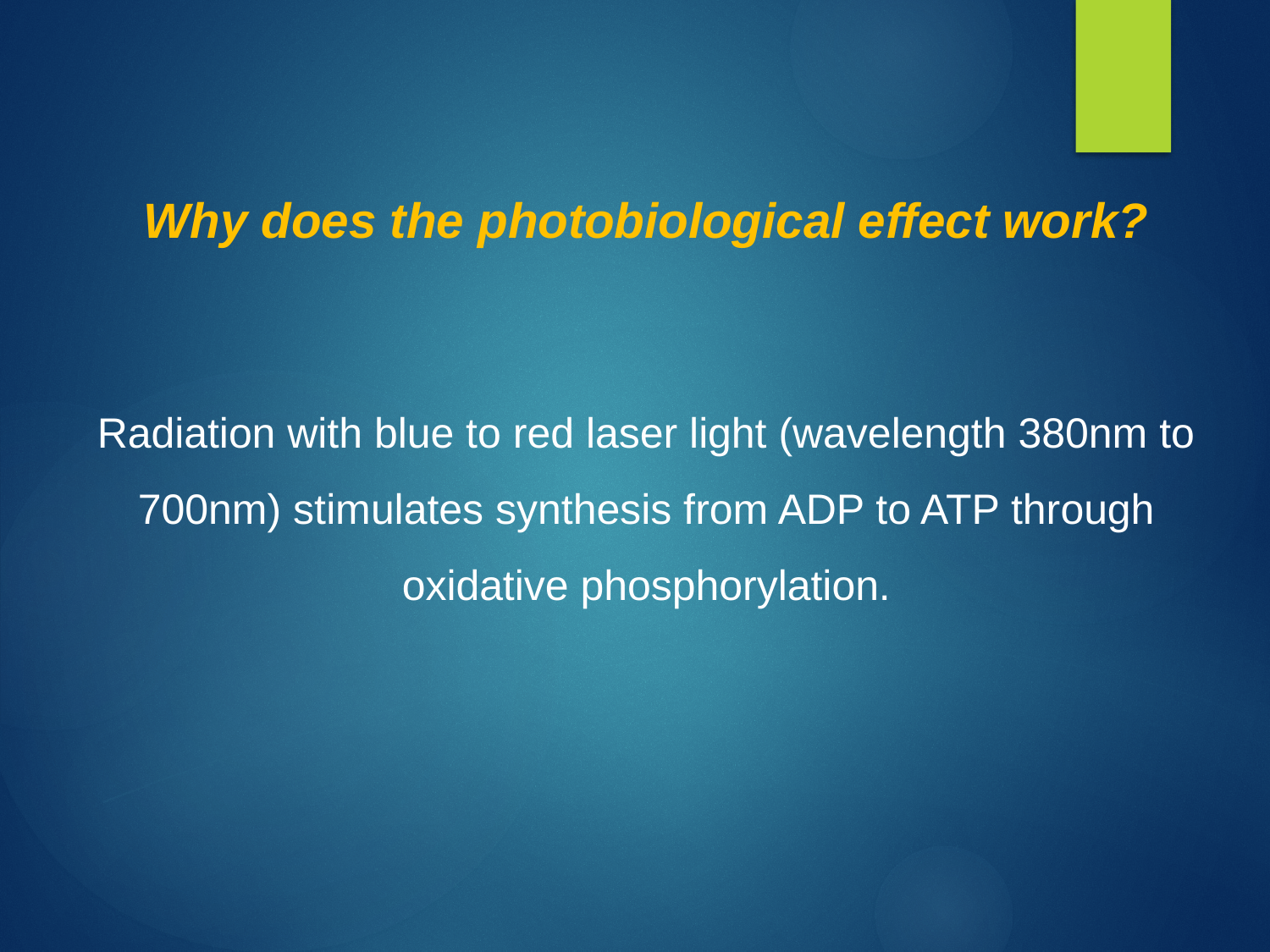

# Why does the photobiological effect work?
Radiation with blue to red laser light (wavelength 380nm to 700nm) stimulates synthesis from ADP to ATP through oxidative phosphorylation.